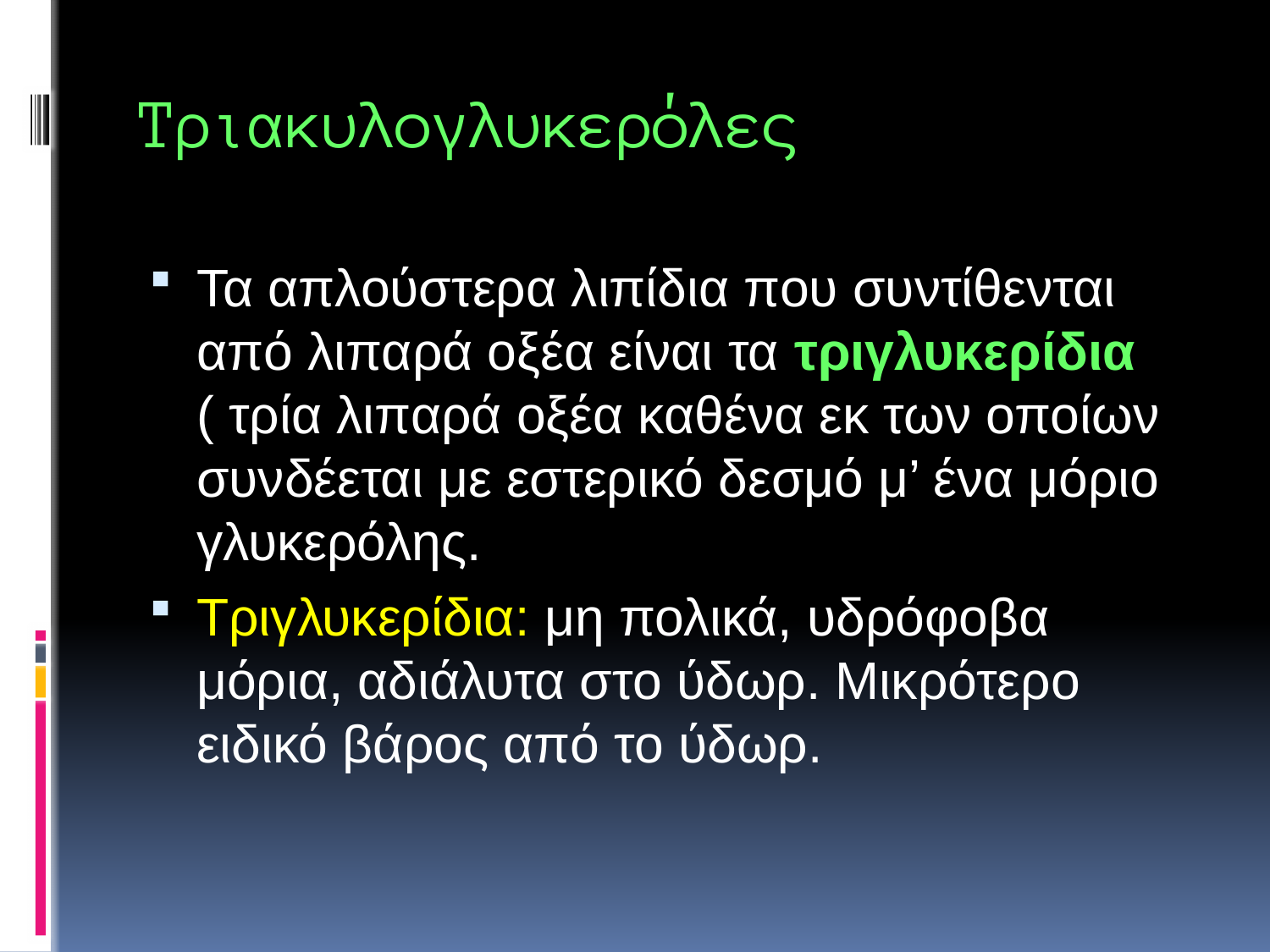

# Τριακυλογλυκερόλες
Τα απλούστερα λιπίδια που συντίθενται από λιπαρά οξέα είναι τα τριγλυκερίδια ( τρία λιπαρά οξέα καθένα εκ των οποίων συνδέεται με εστερικό δεσμό μ’ ένα μόριο γλυκερόλης.
Τριγλυκερίδια: μη πολικά, υδρόφοβα μόρια, αδιάλυτα στο ύδωρ. Μικρότερο ειδικό βάρος από το ύδωρ.